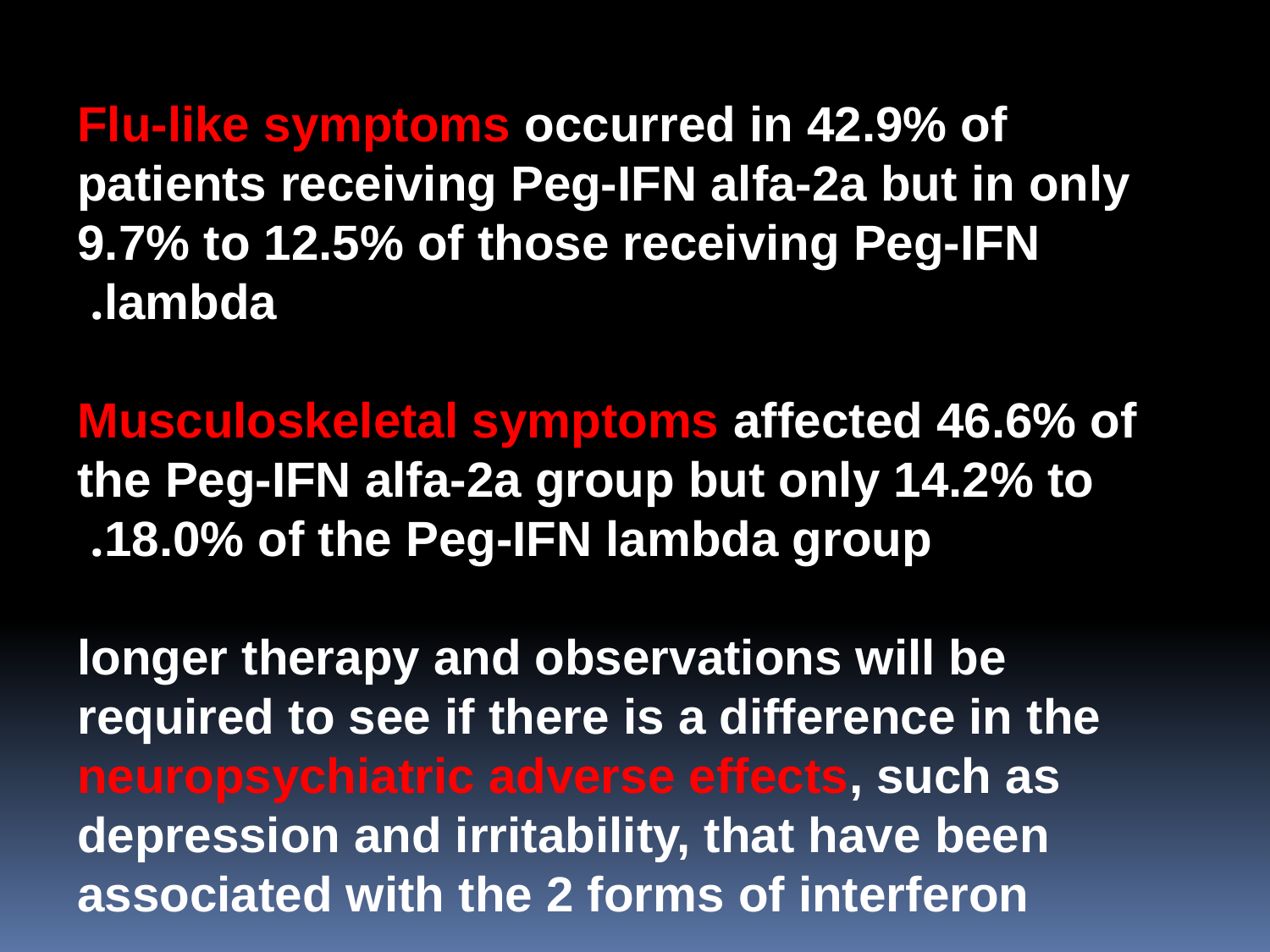

Flu-like symptoms occurred in 42.9% of patients receiving Peg-IFN alfa-2a but in only 9.7% to 12.5% of those receiving Peg-IFN lambda.

Musculoskeletal symptoms affected 46.6% of the Peg-IFN alfa-2a group but only 14.2% to 18.0% of the Peg-IFN lambda group.

longer therapy and observations will be required to see if there is a difference in the neuropsychiatric adverse effects, such as depression and irritability, that have been associated with the 2 forms of interferon